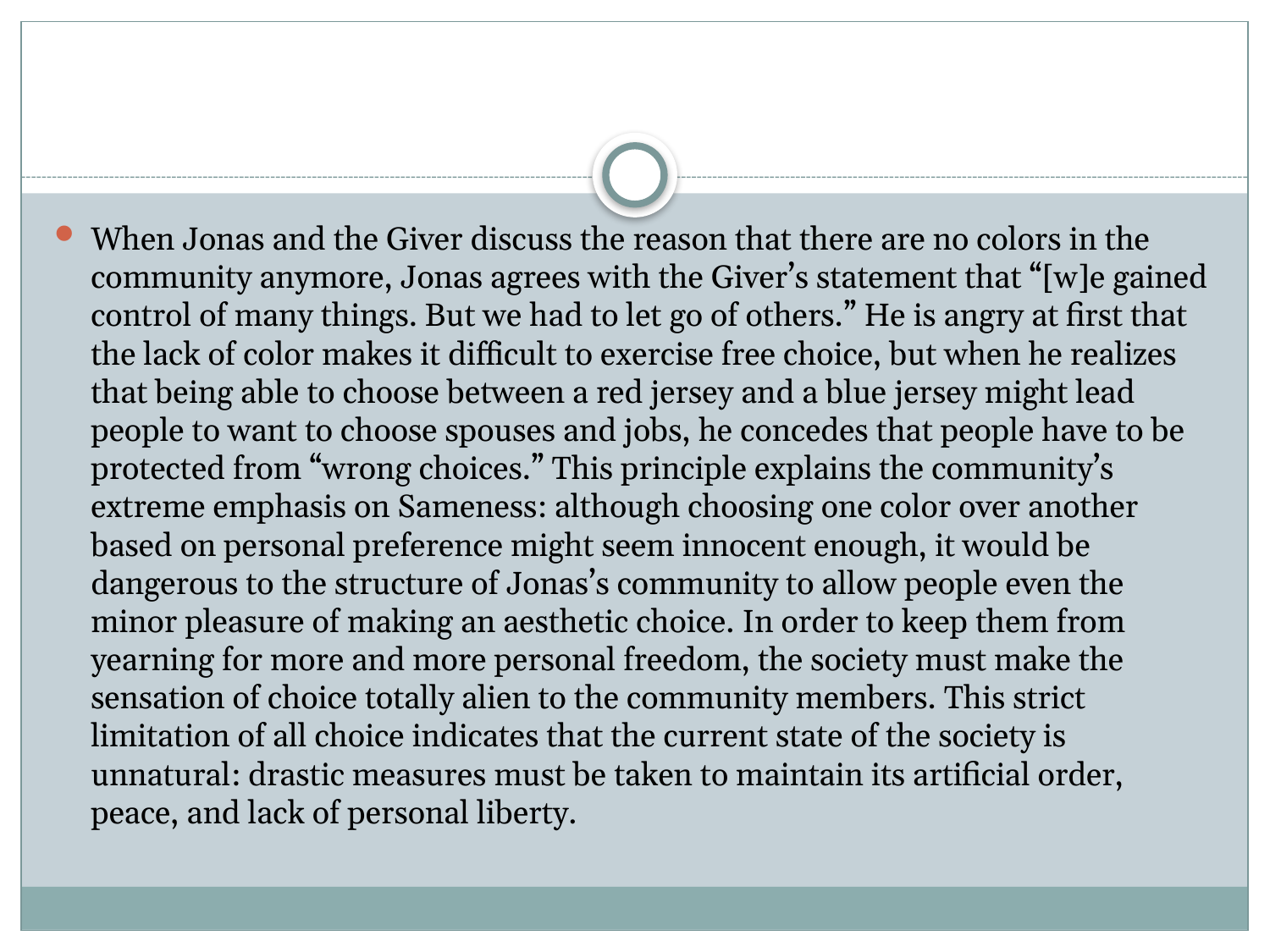

#
When Jonas and the Giver discuss the reason that there are no colors in the community anymore, Jonas agrees with the Giver’s statement that “[w]e gained control of many things. But we had to let go of others.” He is angry at first that the lack of color makes it difficult to exercise free choice, but when he realizes that being able to choose between a red jersey and a blue jersey might lead people to want to choose spouses and jobs, he concedes that people have to be protected from “wrong choices.” This principle explains the community’s extreme emphasis on Sameness: although choosing one color over another based on personal preference might seem innocent enough, it would be dangerous to the structure of Jonas’s community to allow people even the minor pleasure of making an aesthetic choice. In order to keep them from yearning for more and more personal freedom, the society must make the sensation of choice totally alien to the community members. This strict limitation of all choice indicates that the current state of the society is unnatural: drastic measures must be taken to maintain its artificial order, peace, and lack of personal liberty.